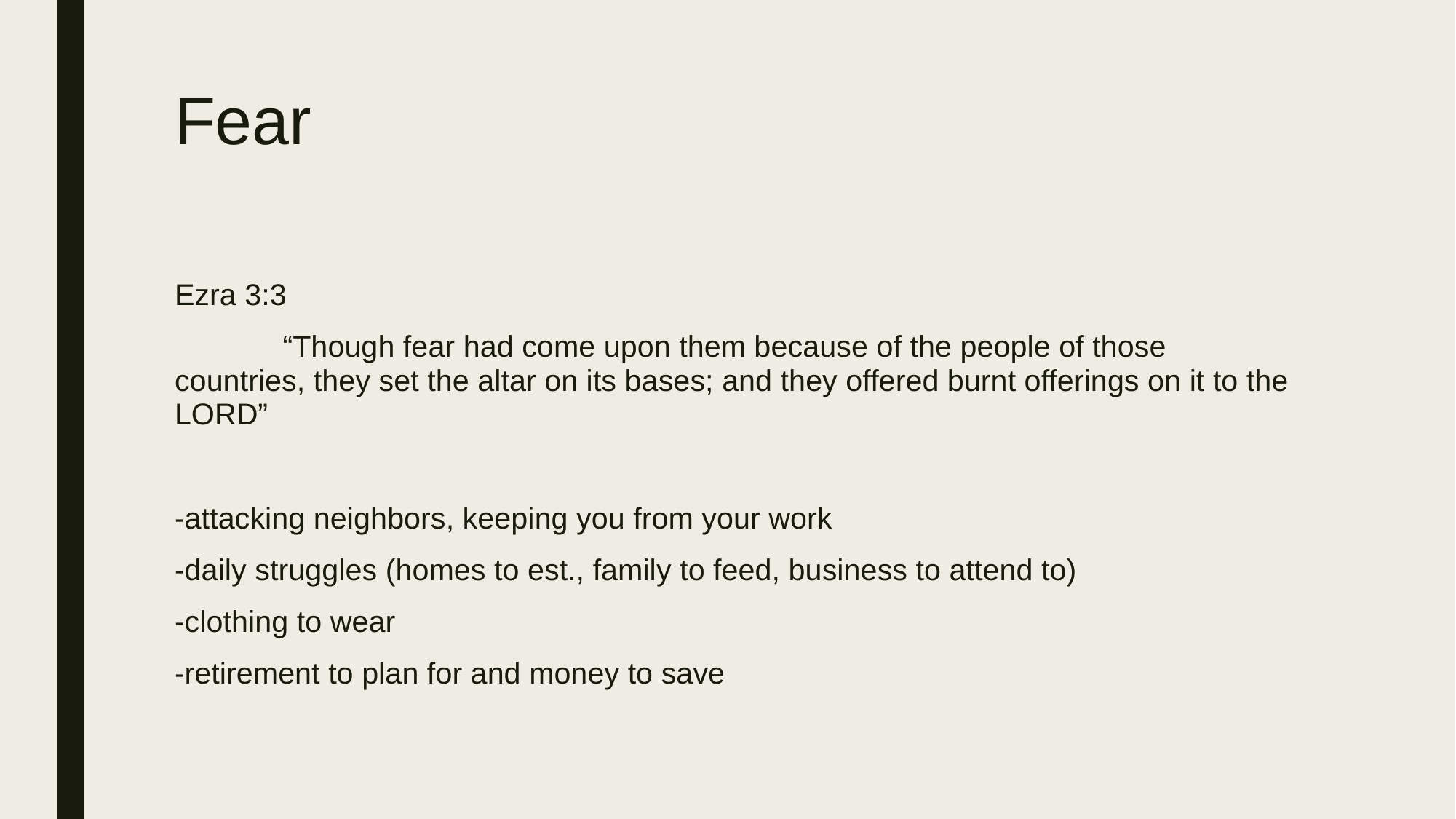

# Fear
Ezra 3:3
	“Though fear had come upon them because of the people of those countries, they set the altar on its bases; and they offered burnt offerings on it to the LORD”

-attacking neighbors, keeping you from your work
-daily struggles (homes to est., family to feed, business to attend to)
-clothing to wear
-retirement to plan for and money to save